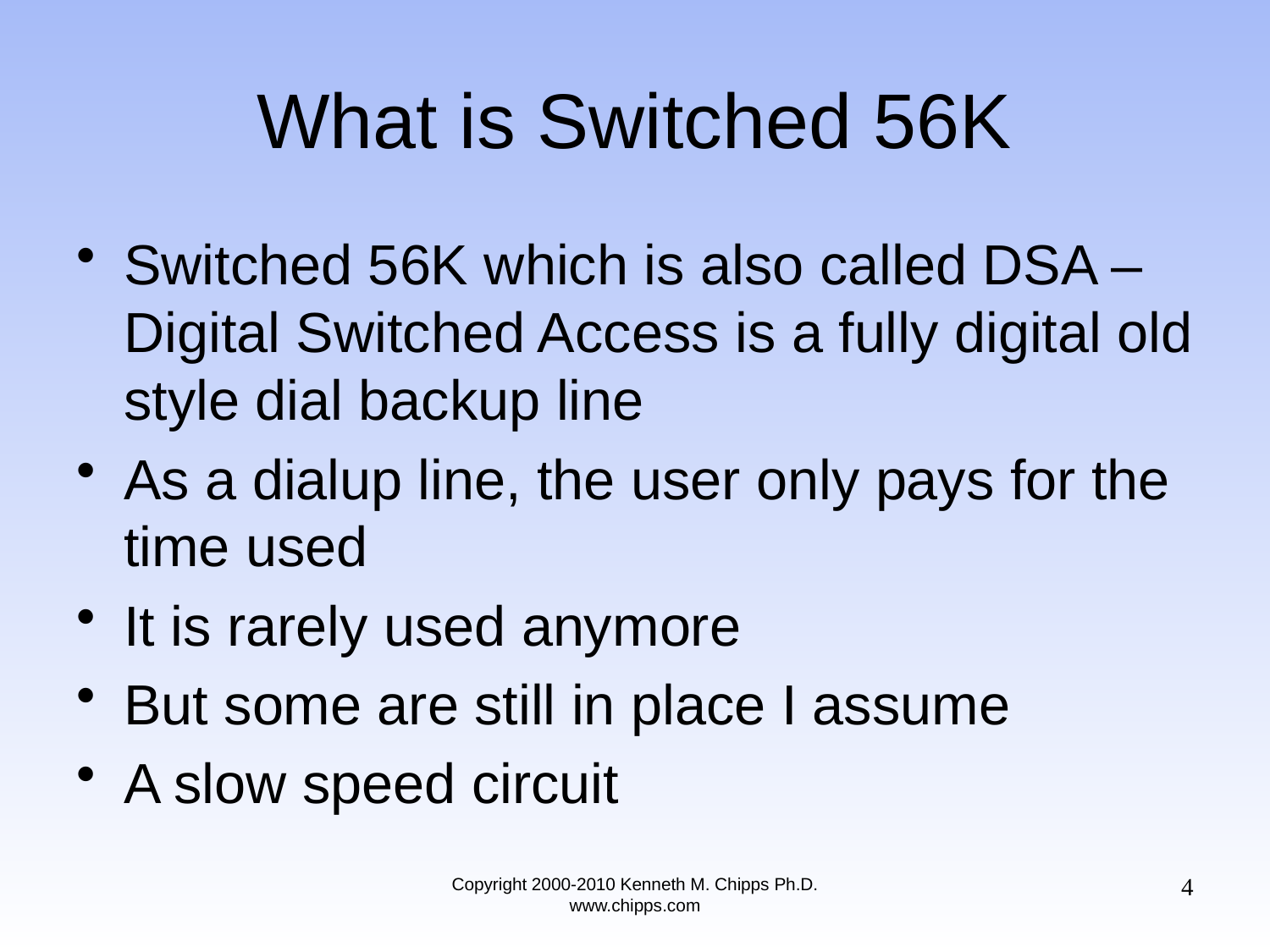

# What is Switched 56K
Switched 56K which is also called DSA – Digital Switched Access is a fully digital old style dial backup line
As a dialup line, the user only pays for the time used
It is rarely used anymore
But some are still in place I assume
A slow speed circuit
4
Copyright 2000-2010 Kenneth M. Chipps Ph.D. www.chipps.com